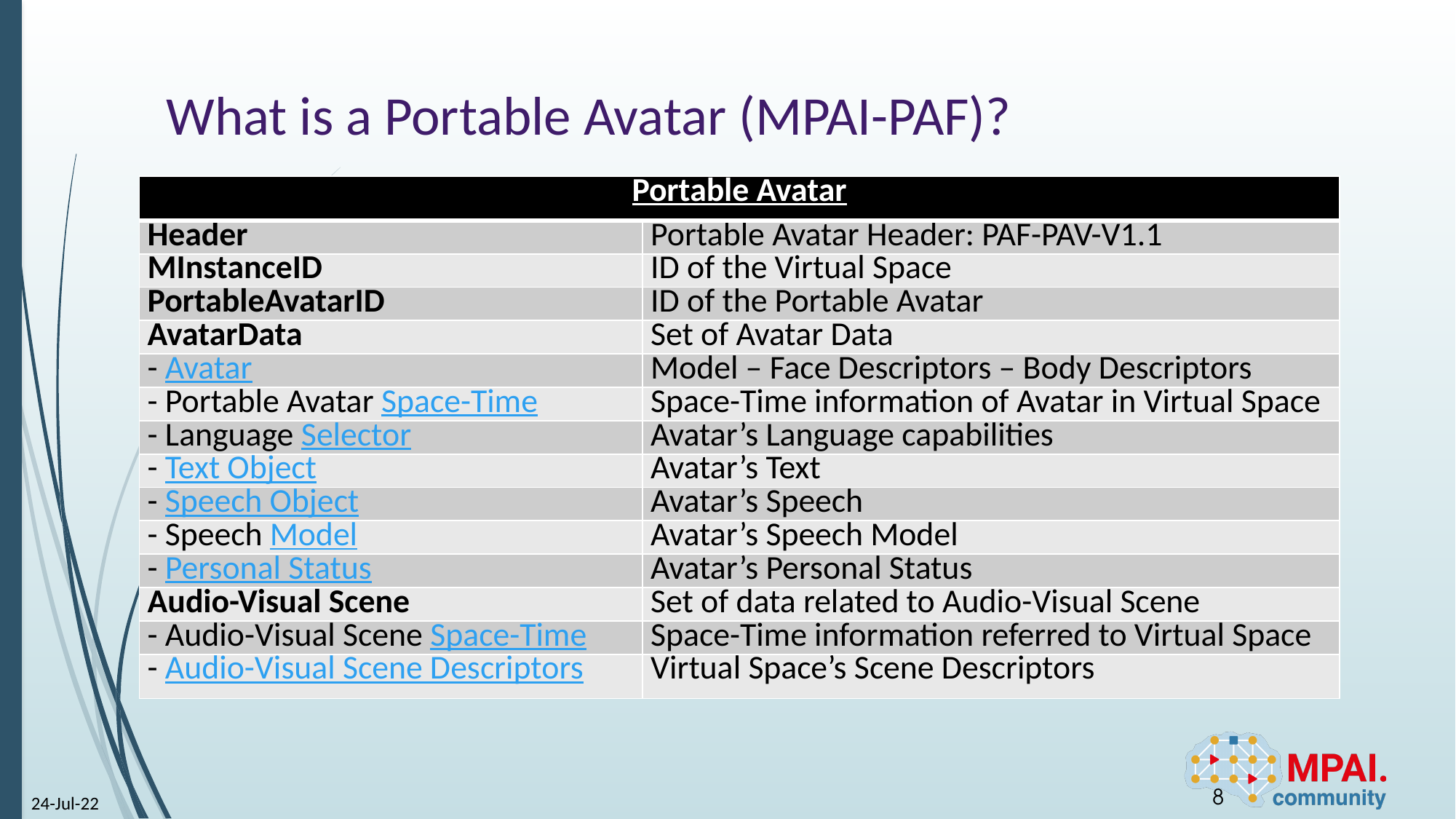

# What is a Portable Avatar (MPAI-PAF)?
| Portable Avatar |  |
| --- | --- |
| Header | Portable Avatar Header: PAF-PAV-V1.1 |
| MInstanceID | ID of the Virtual Space |
| PortableAvatarID | ID of the Portable Avatar |
| AvatarData | Set of Avatar Data |
| - Avatar | Model – Face Descriptors – Body Descriptors |
| - Portable Avatar Space-Time | Space-Time information of Avatar in Virtual Space |
| - Language Selector | Avatar’s Language capabilities |
| - Text Object | Avatar’s Text |
| - Speech Object | Avatar’s Speech |
| - Speech Model | Avatar’s Speech Model |
| - Personal Status | Avatar’s Personal Status |
| Audio-Visual Scene | Set of data related to Audio-Visual Scene |
| - Audio-Visual Scene Space-Time | Space-Time information referred to Virtual Space |
| - Audio-Visual Scene Descriptors | Virtual Space’s Scene Descriptors |
8
24-Jul-22